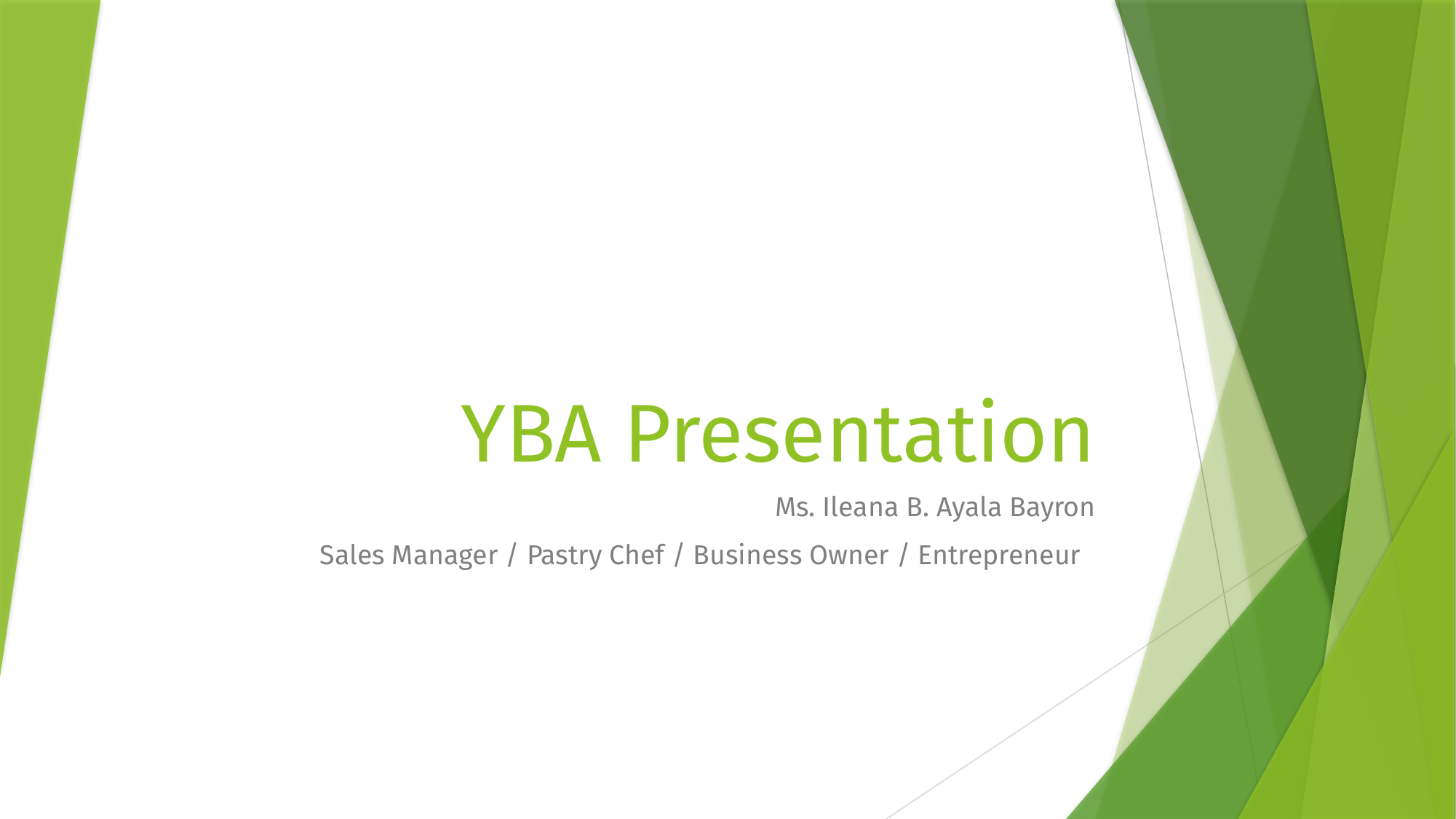

# YBA Presentation
Ms. Ileana B. Ayala Bayron
Sales Manager / Pastry Chef / Business Owner / Entrepreneur